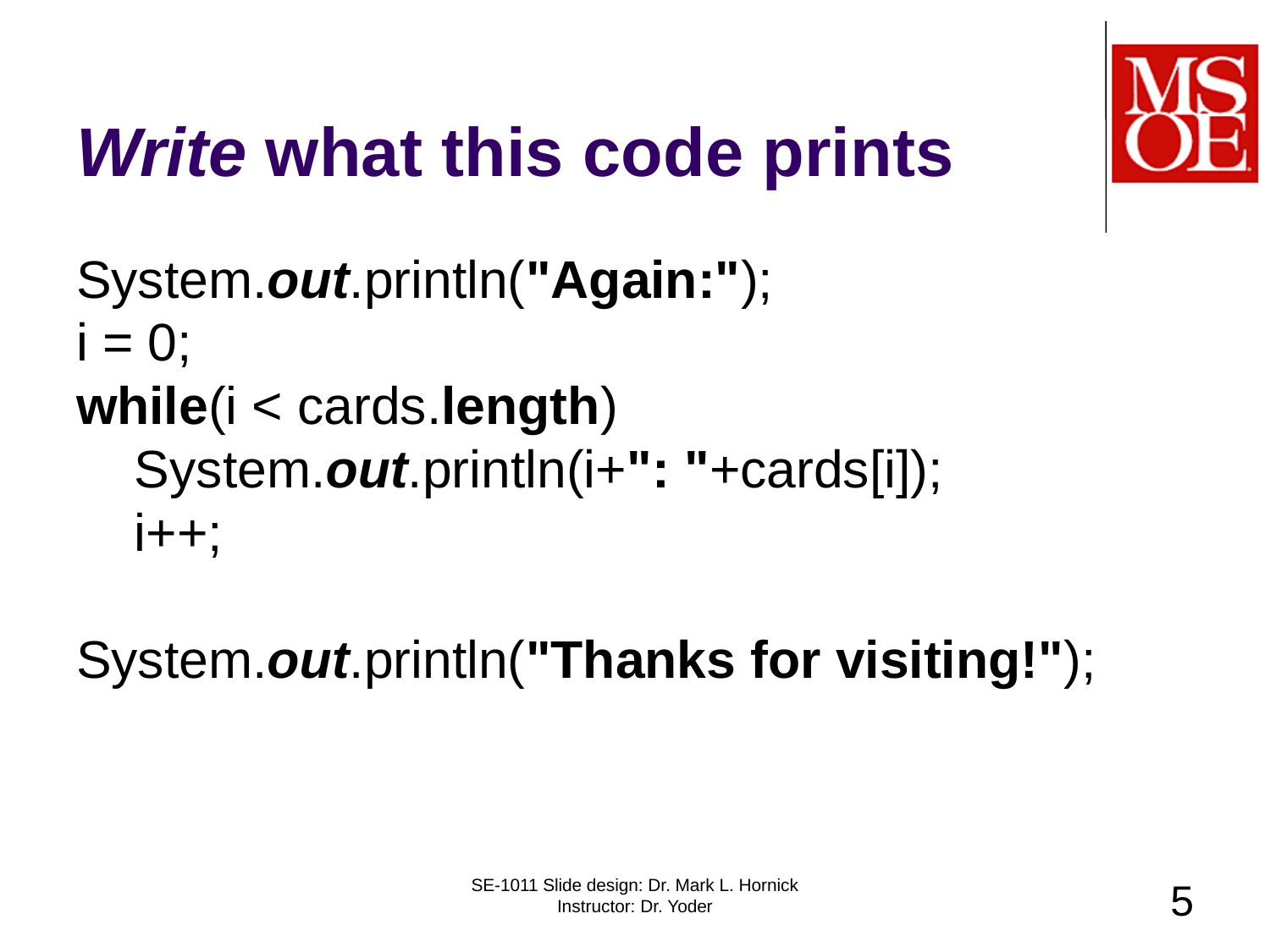

# Write what this code prints
System.out.println("Again:");
i = 0;
while(i < cards.length)
    System.out.println(i+": "+cards[i]);
    i++;
System.out.println("Thanks for visiting!");

SE-1011 Slide design: Dr. Mark L. Hornick Instructor: Dr. Yoder
5